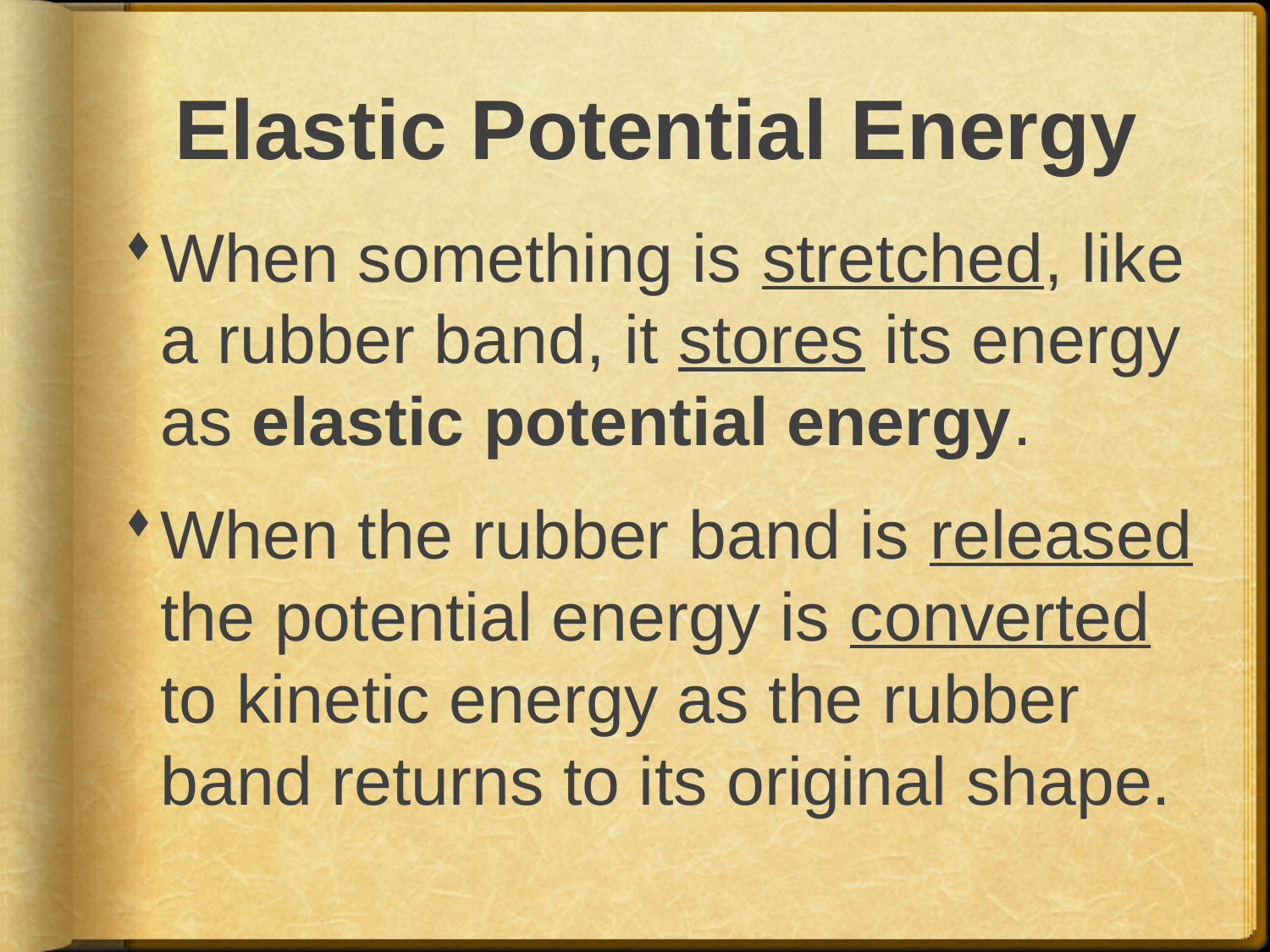

# Elastic Potential Energy
When something is stretched, like a rubber band, it stores its energy as elastic potential energy.
When the rubber band is released the potential energy is converted to kinetic energy as the rubber band returns to its original shape.